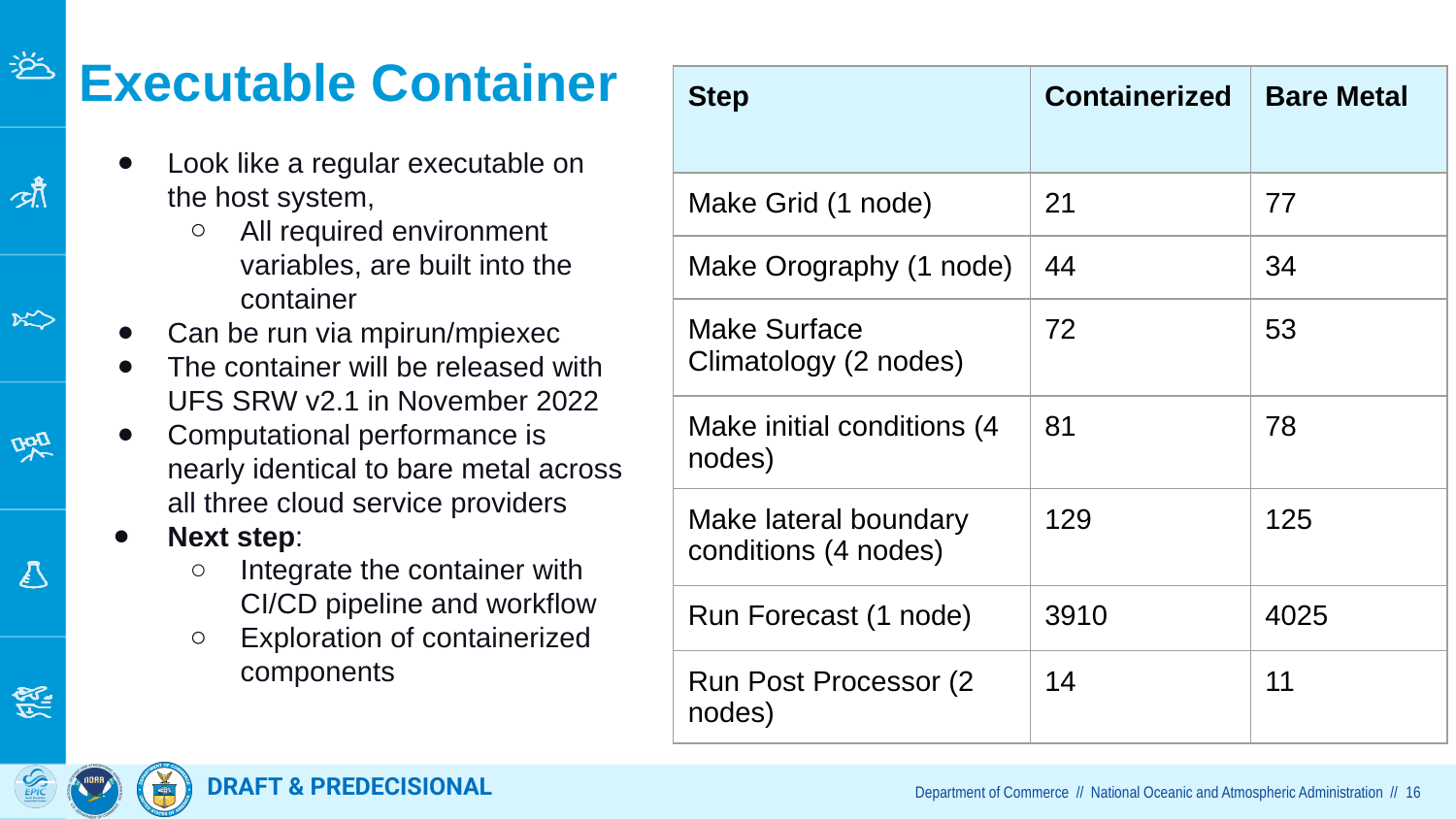

# Executable Container
| Step | Containerized | Bare Metal |
| --- | --- | --- |
| Make Grid (1 node) | 21 | 77 |
| Make Orography (1 node) | 44 | 34 |
| Make Surface Climatology (2 nodes) | 72 | 53 |
| Make initial conditions (4 nodes) | 81 | 78 |
| Make lateral boundary conditions (4 nodes) | 129 | 125 |
| Run Forecast (1 node) | 3910 | 4025 |
| Run Post Processor (2 nodes) | 14 | 11 |
Look like a regular executable on the host system,
All required environment variables, are built into the container
Can be run via mpirun/mpiexec
The container will be released with UFS SRW v2.1 in November 2022
Computational performance is nearly identical to bare metal across all three cloud service providers
Next step:
Integrate the container with CI/CD pipeline and workflow
Exploration of containerized components